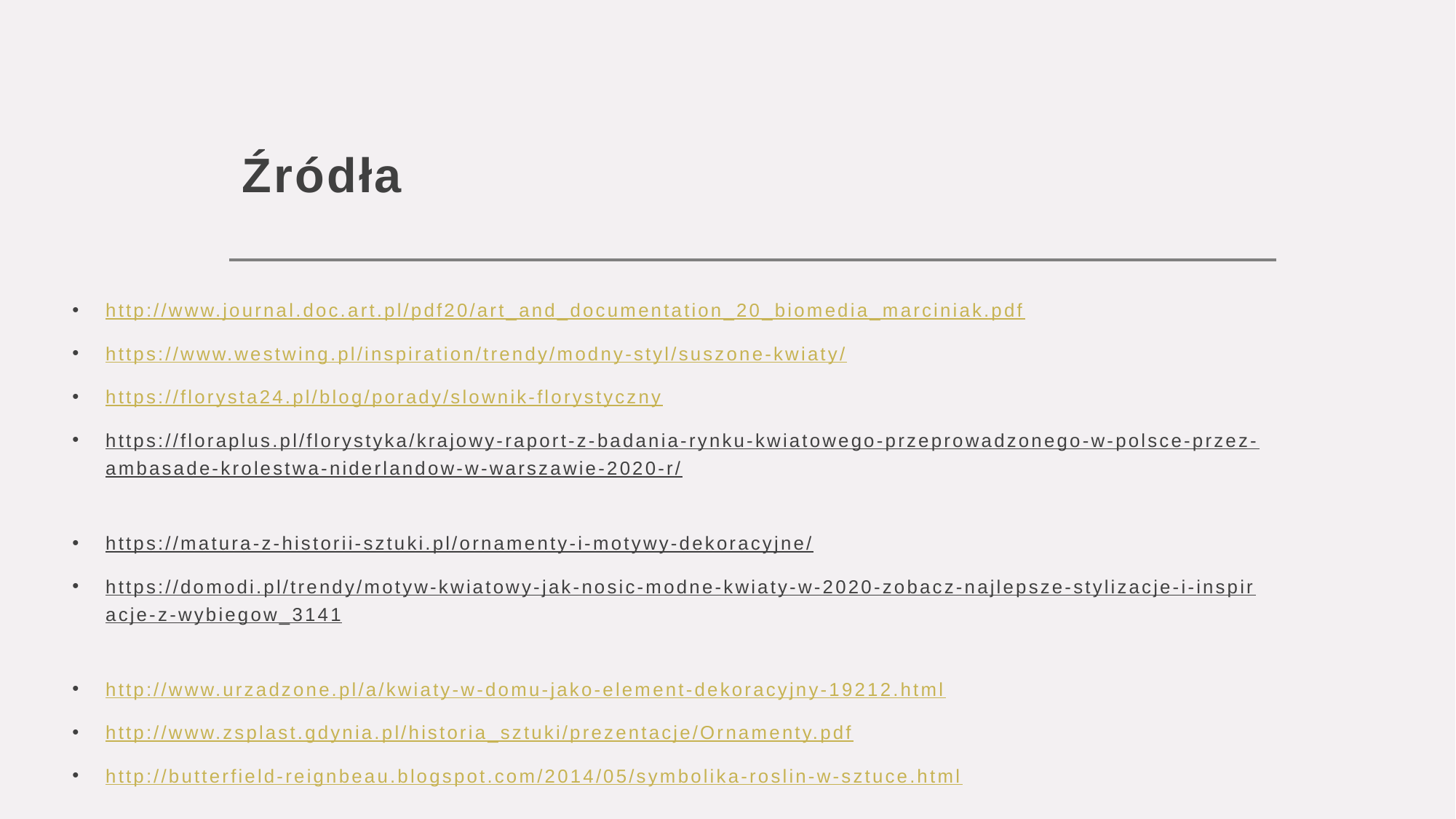

# Źródła
http://www.journal.doc.art.pl/pdf20/art_and_documentation_20_biomedia_marciniak.pdf
https://www.westwing.pl/inspiration/trendy/modny-styl/suszone-kwiaty/
https://florysta24.pl/blog/porady/slownik-florystyczny
https://floraplus.pl/florystyka/krajowy-raport-z-badania-rynku-kwiatowego-przeprowadzonego-w-polsce-przez-ambasade-krolestwa-niderlandow-w-warszawie-2020-r/
https://matura-z-historii-sztuki.pl/ornamenty-i-motywy-dekoracyjne/
https://domodi.pl/trendy/motyw-kwiatowy-jak-nosic-modne-kwiaty-w-2020-zobacz-najlepsze-stylizacje-i-inspiracje-z-wybiegow_3141
http://www.urzadzone.pl/a/kwiaty-w-domu-jako-element-dekoracyjny-19212.html
http://www.zsplast.gdynia.pl/historia_sztuki/prezentacje/Ornamenty.pdf
http://butterfield-reignbeau.blogspot.com/2014/05/symbolika-roslin-w-sztuce.html